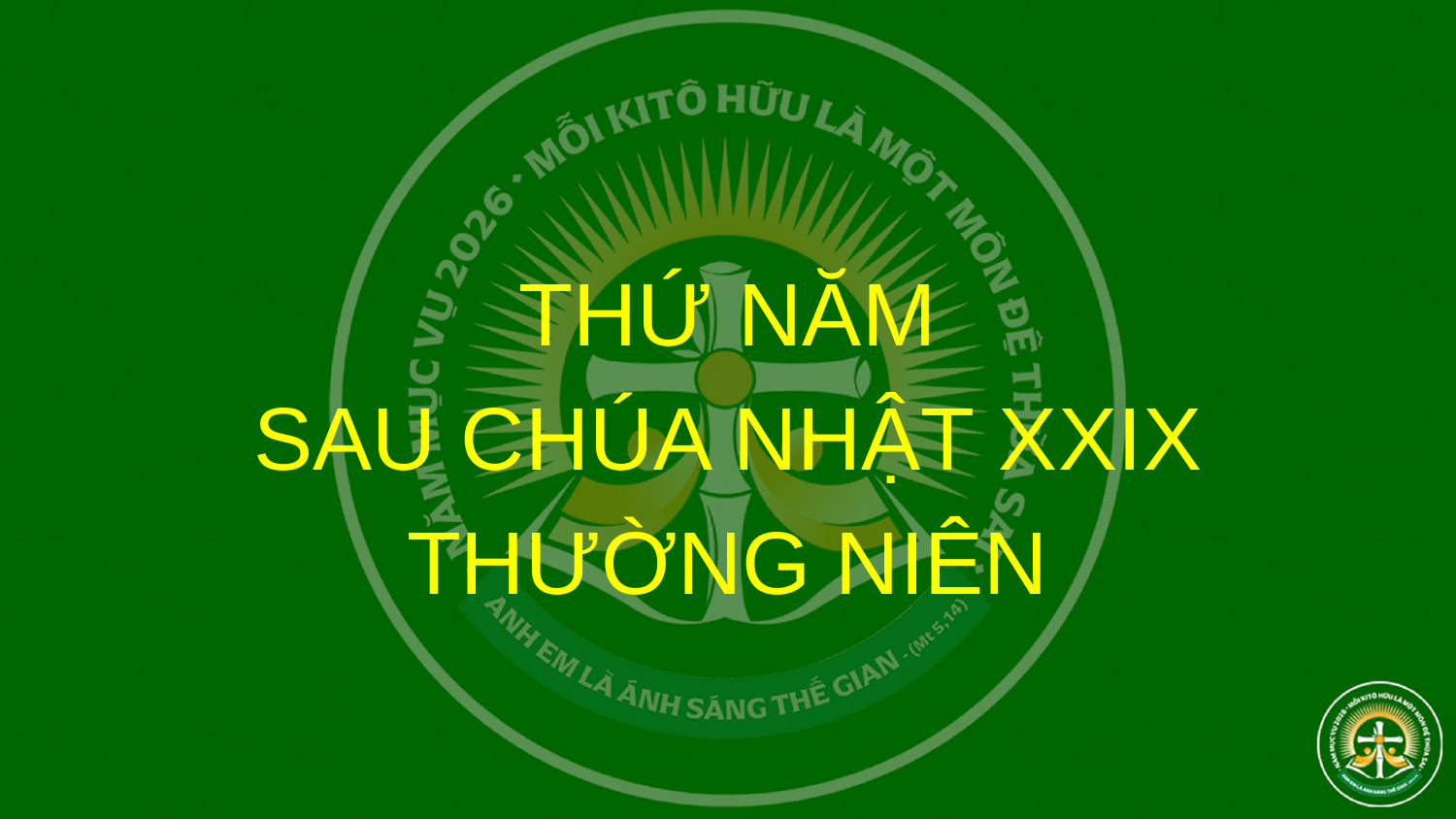

THỨ NĂM
SAU CHÚA NHẬT XXIX
THƯỜNG NIÊN